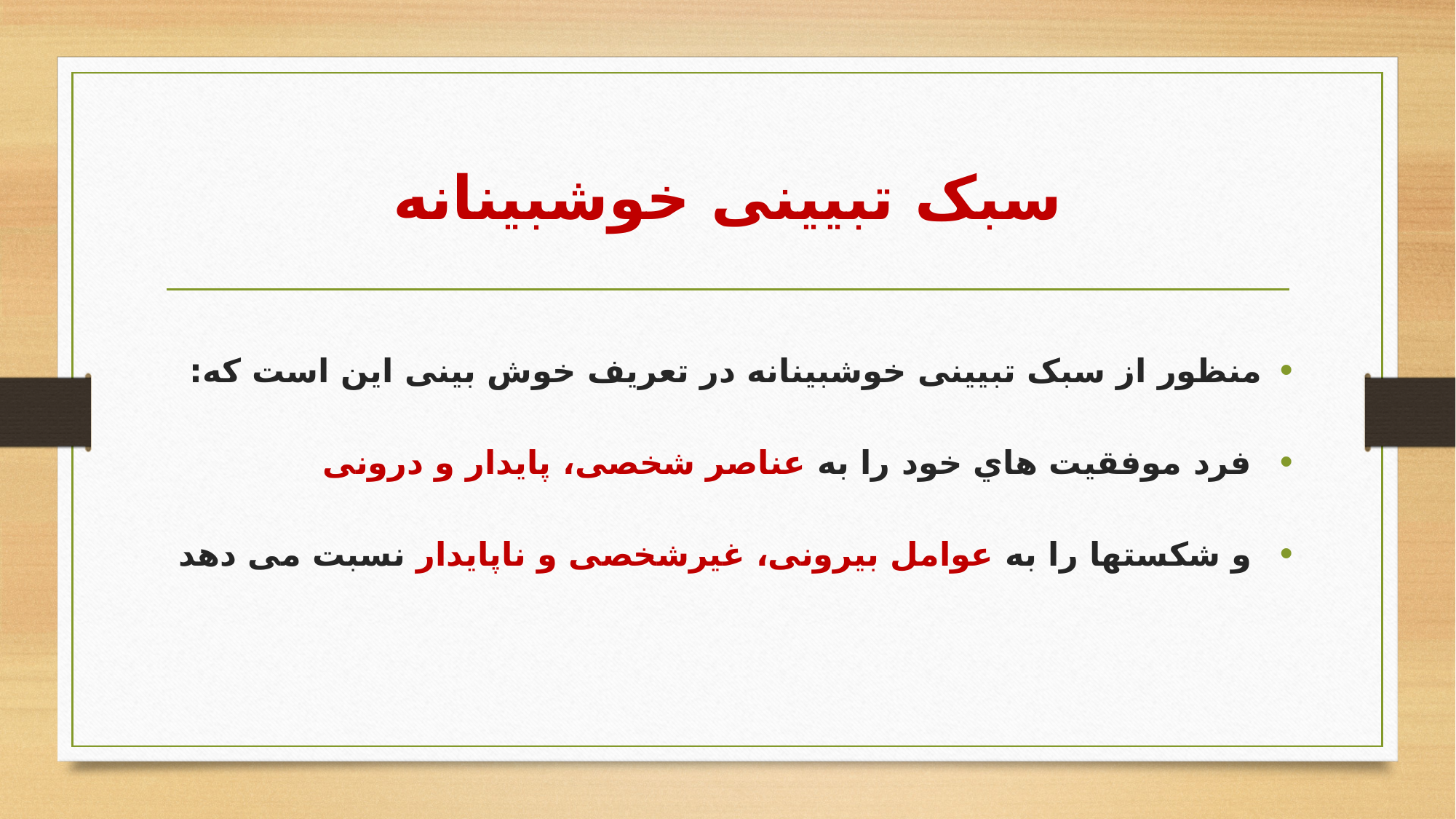

# سبک تبیینی خوشبینانه
منظور از سبک تبیینی خوشبینانه در تعریف خوش بینی این است که:
 فرد موفقیت هاي خود را به عناصر شخصی، پایدار و درونی
 و شکستها را به عوامل بیرونی، غیرشخصی و ناپایدار نسبت می دهد